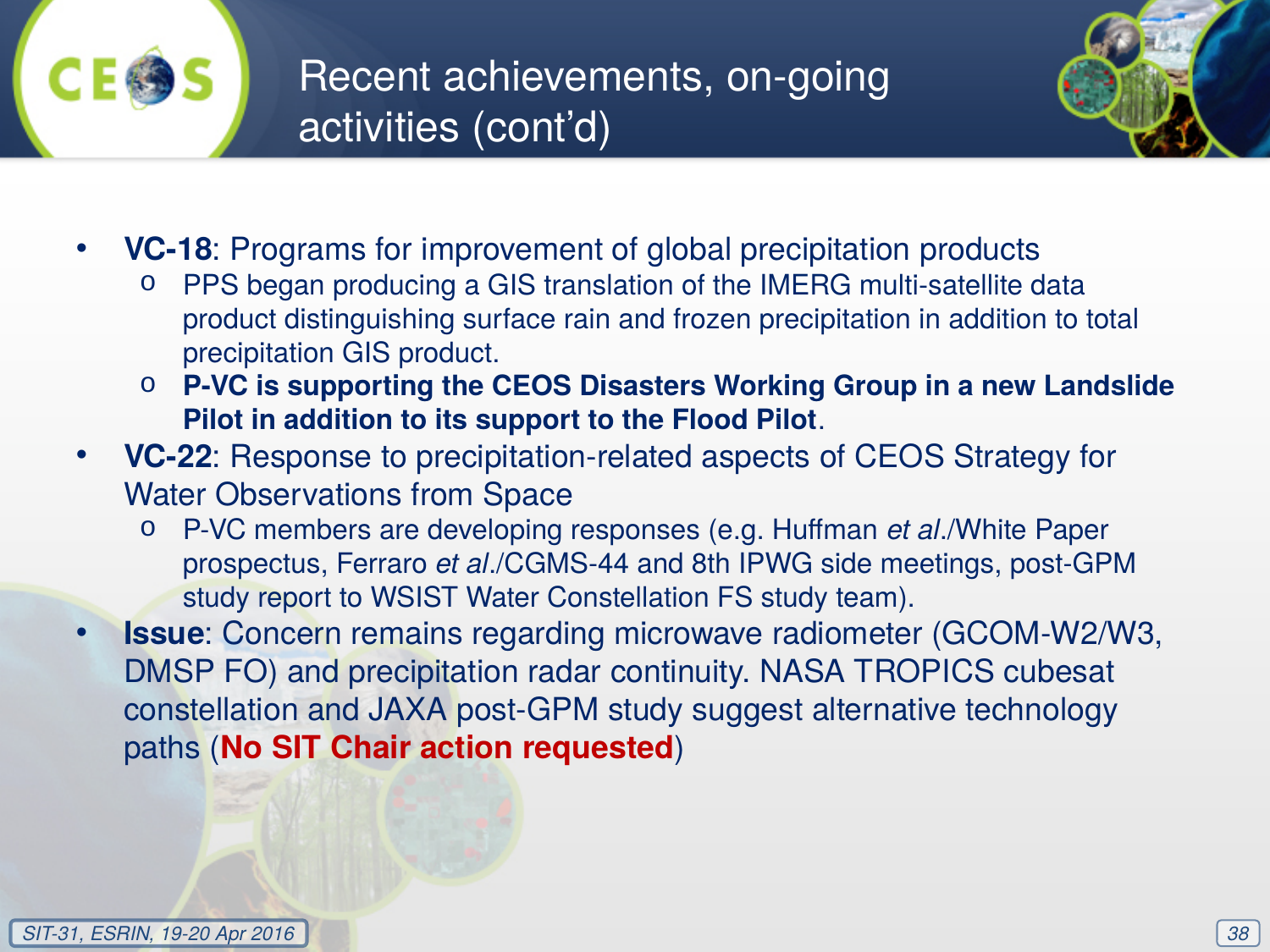

Recent achievements, on-going activities (cont’d)
VC-18: Programs for improvement of global precipitation products
PPS began producing a GIS translation of the IMERG multi-satellite data product distinguishing surface rain and frozen precipitation in addition to total precipitation GIS product.
P-VC is supporting the CEOS Disasters Working Group in a new Landslide Pilot in addition to its support to the Flood Pilot.
VC-22: Response to precipitation-related aspects of CEOS Strategy for Water Observations from Space
P-VC members are developing responses (e.g. Huffman et al./White Paper prospectus, Ferraro et al./CGMS-44 and 8th IPWG side meetings, post-GPM study report to WSIST Water Constellation FS study team).
Issue: Concern remains regarding microwave radiometer (GCOM-W2/W3, DMSP FO) and precipitation radar continuity. NASA TROPICS cubesat constellation and JAXA post-GPM study suggest alternative technology paths (No SIT Chair action requested)

38